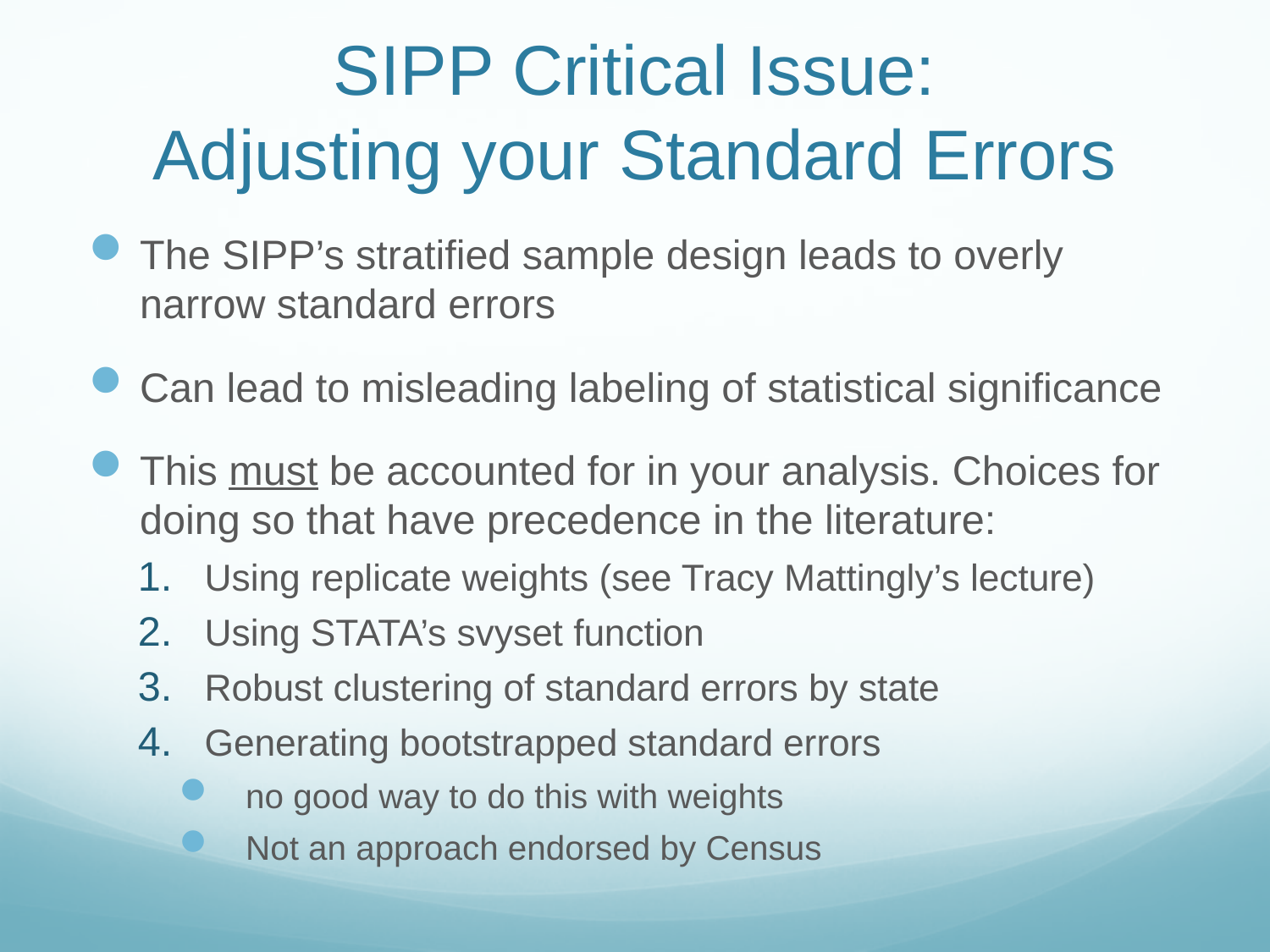

# SIPP Critical Issue: Adjusting your Standard Errors
The SIPP’s stratified sample design leads to overly narrow standard errors
Can lead to misleading labeling of statistical significance
This must be accounted for in your analysis. Choices for doing so that have precedence in the literature:
Using replicate weights (see Tracy Mattingly’s lecture)
Using STATA’s svyset function
Robust clustering of standard errors by state
Generating bootstrapped standard errors
no good way to do this with weights
Not an approach endorsed by Census